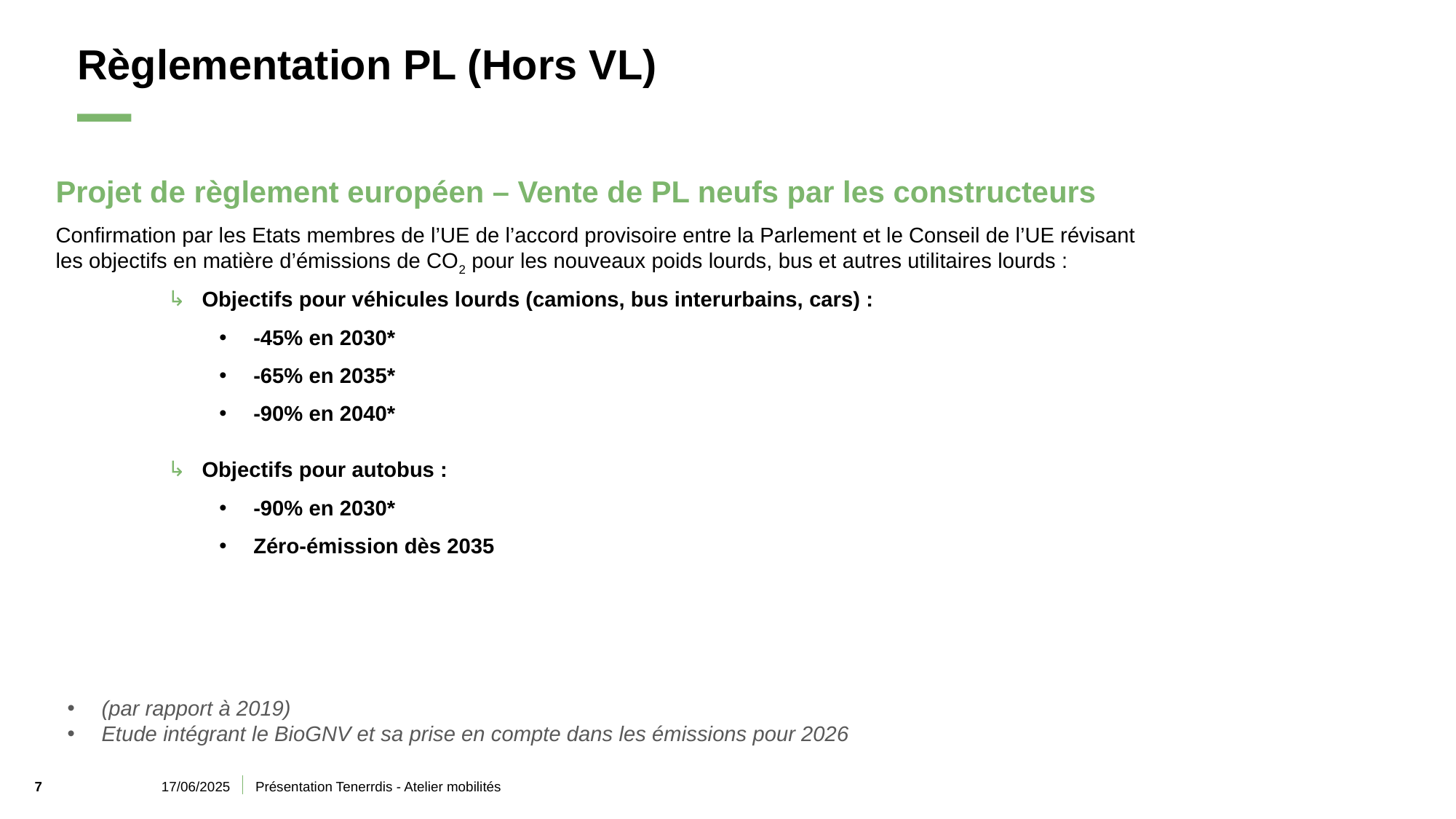

# Règlementation PL (Hors VL)
Projet de règlement européen – Vente de PL neufs par les constructeurs
Confirmation par les Etats membres de l’UE de l’accord provisoire entre la Parlement et le Conseil de l’UE révisant les objectifs en matière d’émissions de CO2 pour les nouveaux poids lourds, bus et autres utilitaires lourds :
Objectifs pour véhicules lourds (camions, bus interurbains, cars) :
-45% en 2030*
-65% en 2035*
-90% en 2040*
Objectifs pour autobus :
-90% en 2030*
Zéro-émission dès 2035
(par rapport à 2019)
Etude intégrant le BioGNV et sa prise en compte dans les émissions pour 2026
17/06/2025
Présentation Tenerrdis - Atelier mobilités
7